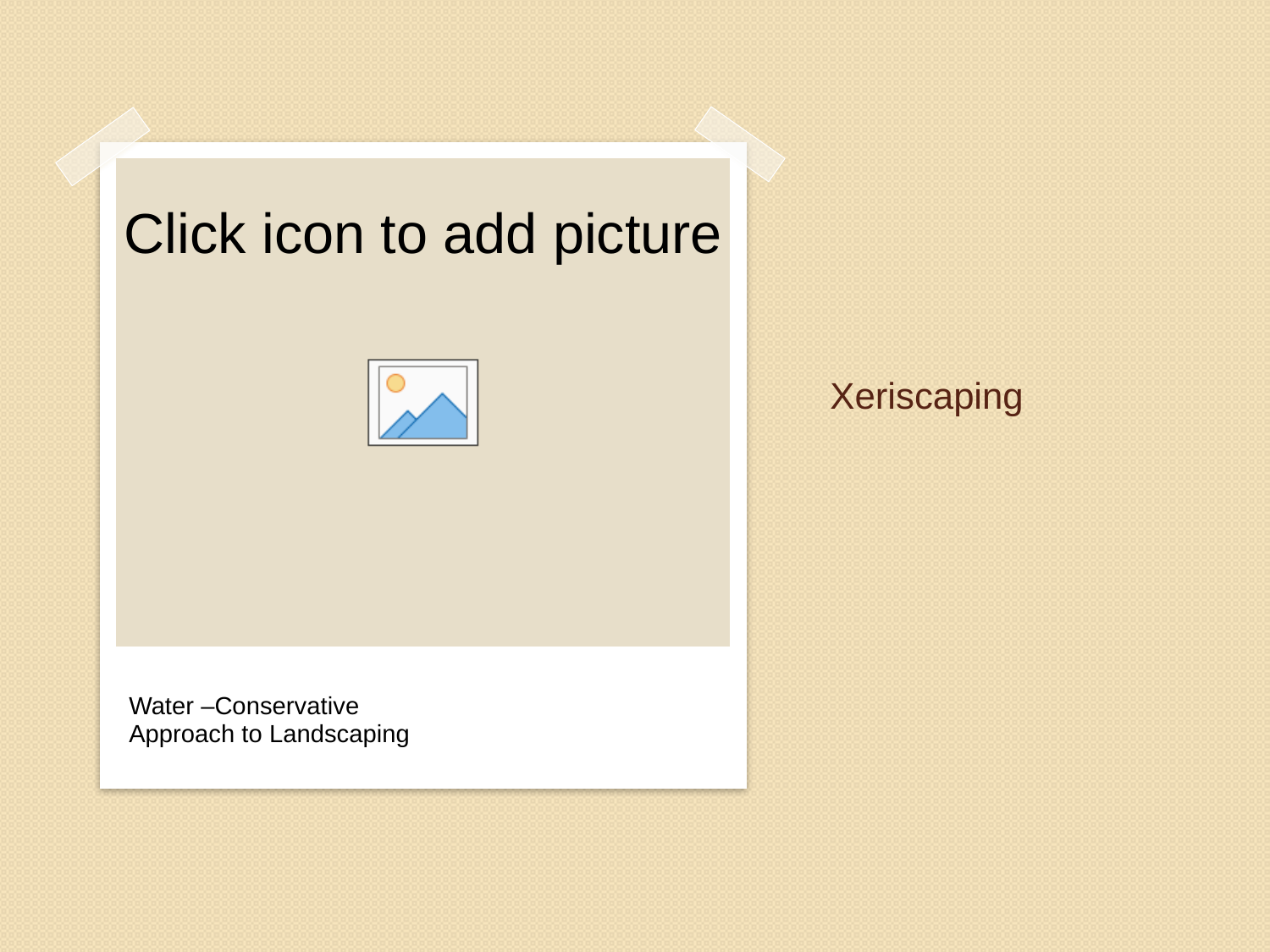

# Xeriscaping

Water –Conservative
Approach to Landscaping